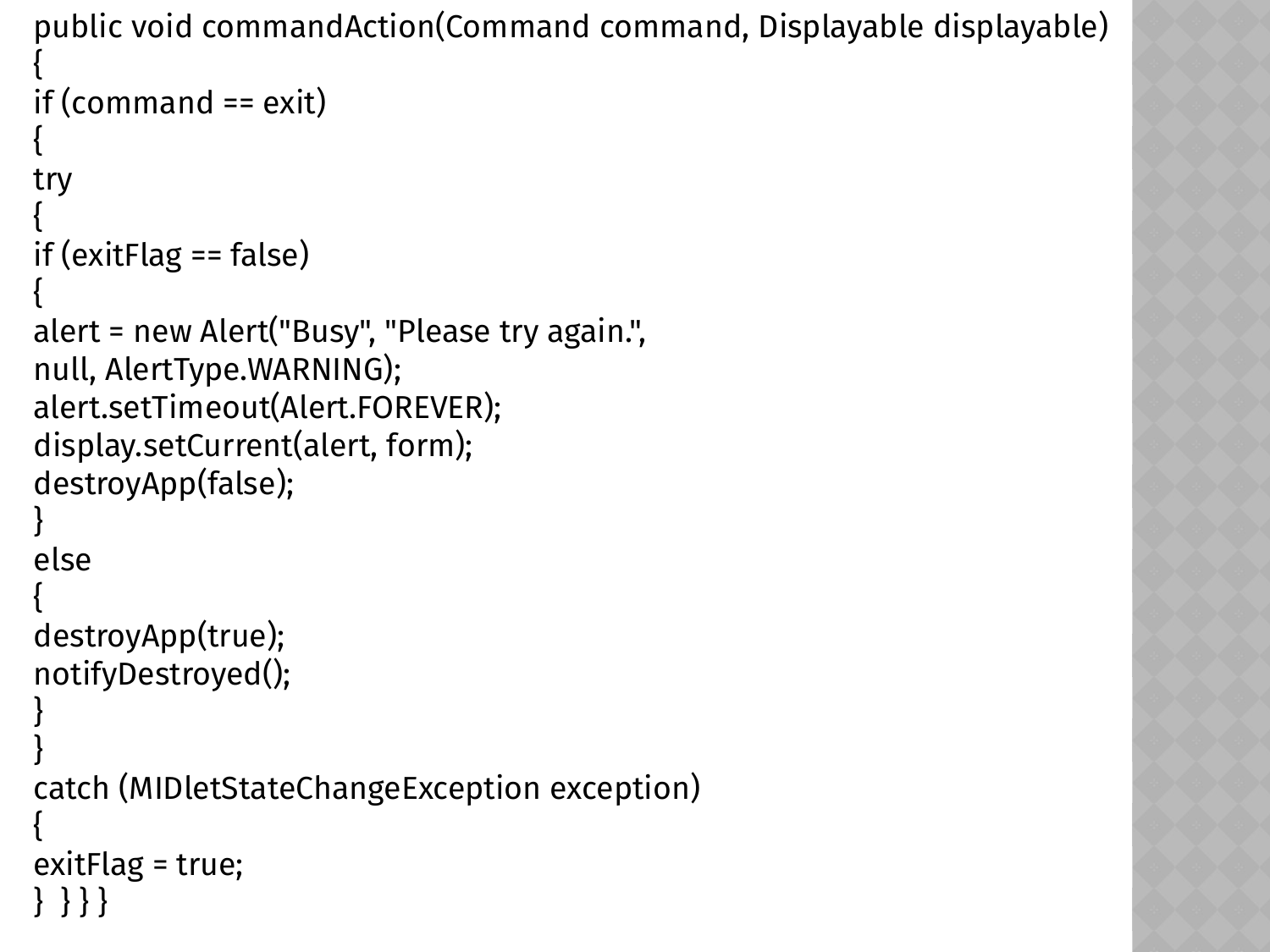

public void commandAction(Command command, Displayable displayable)
{
if (command == exit)
{
try
{
if (exitFlag == false)
{
alert = new Alert("Busy", "Please try again.",
null, AlertType.WARNING);
alert.setTimeout(Alert.FOREVER);
display.setCurrent(alert, form);
destroyApp(false);
}
else
{
destroyApp(true);
notifyDestroyed();
}
}
catch (MIDletStateChangeException exception)
{
exitFlag = true;
}  } } }